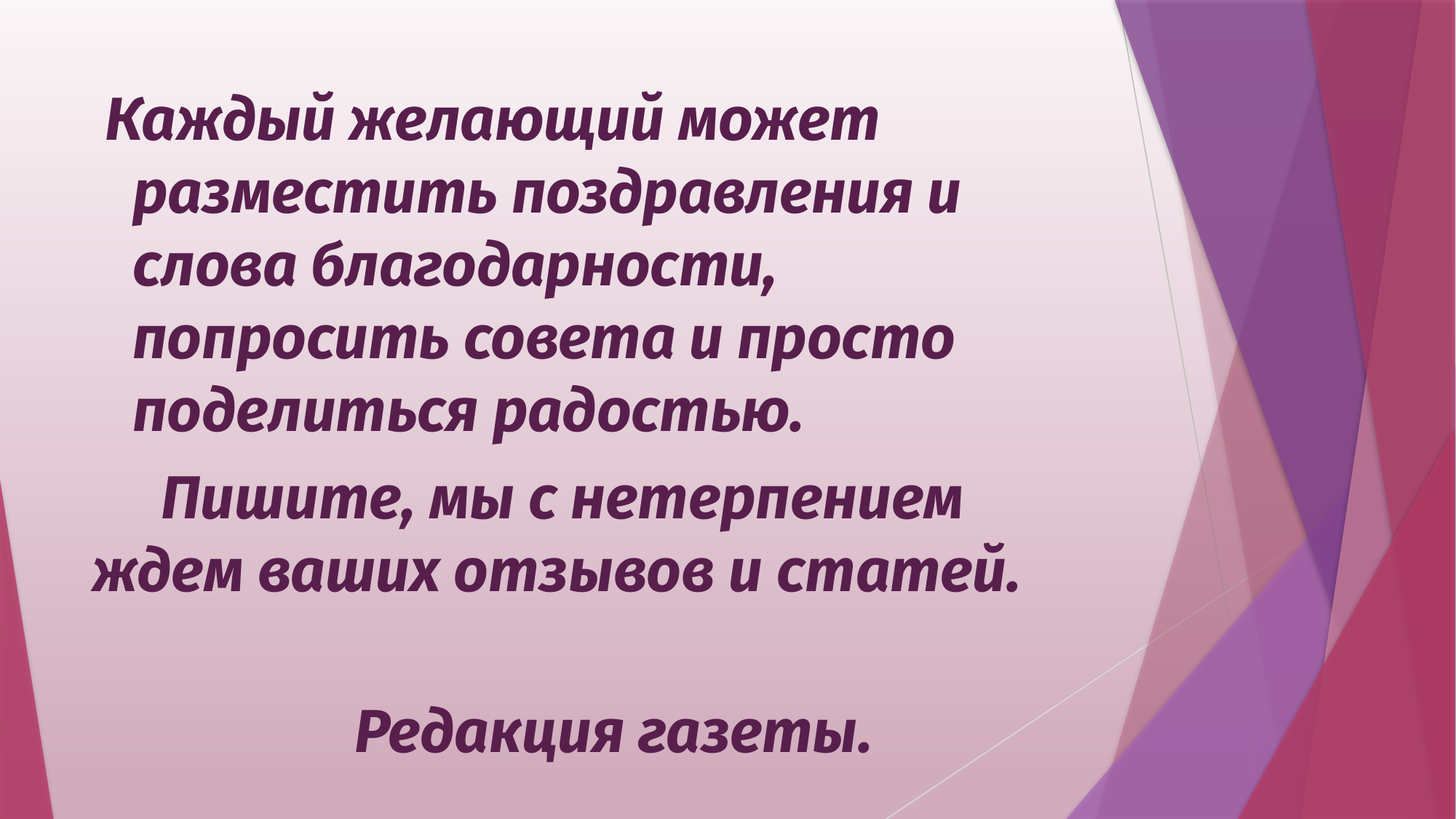

Каждый желающий может разместить поздравления и слова благодарности, попросить совета и просто поделиться радостью.
     Пишите, мы с нетерпением ждем ваших отзывов и статей.
                                                                                            Редакция газеты.